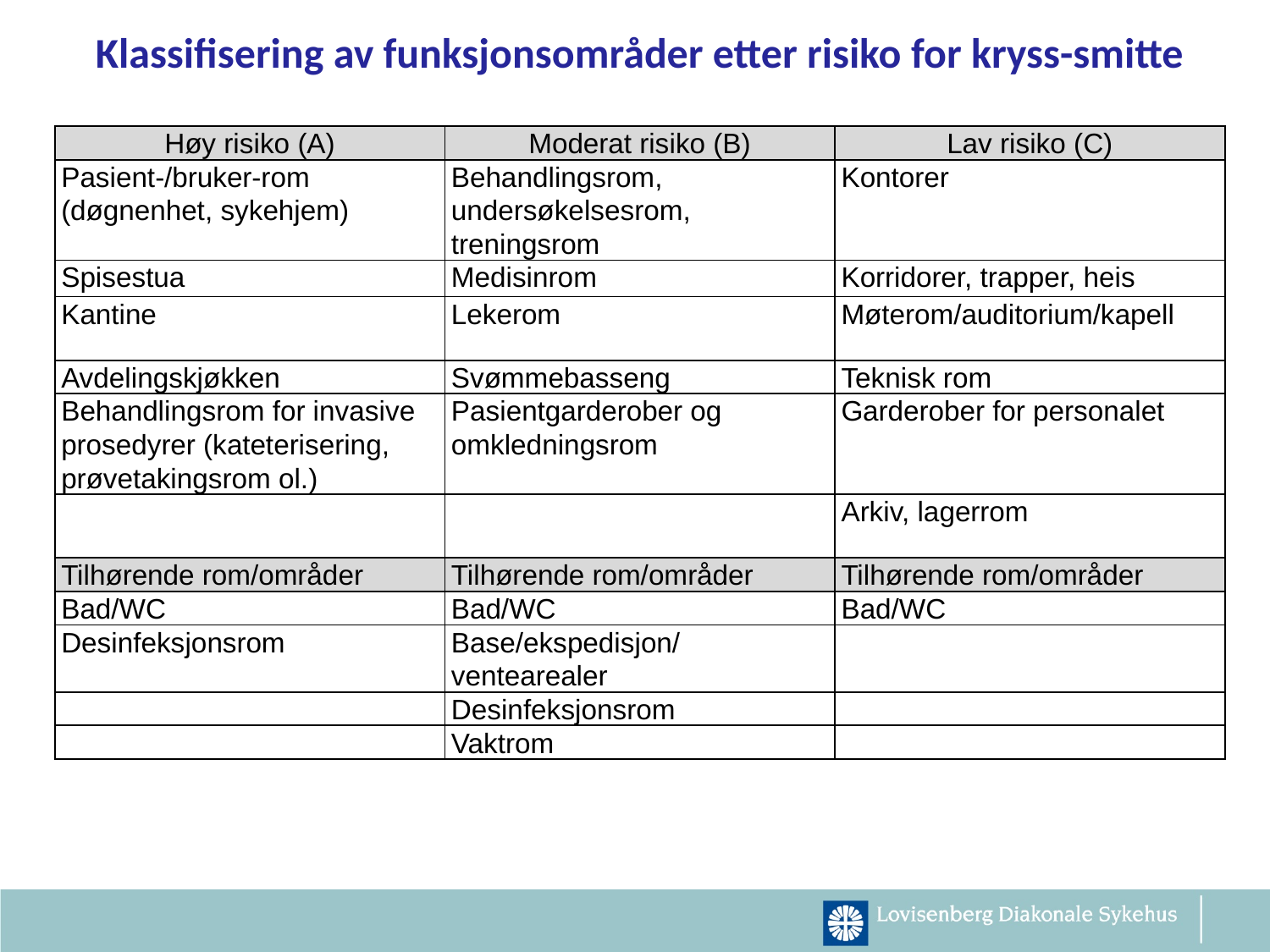

# Klassifisering av funksjonsområder etter risiko for kryss-smitte
| Høy risiko (A) | Moderat risiko (B) | Lav risiko (C) |
| --- | --- | --- |
| Pasient-/bruker-rom (døgnenhet, sykehjem) | Behandlingsrom, undersøkelsesrom, treningsrom | Kontorer |
| Spisestua | Medisinrom | Korridorer, trapper, heis |
| Kantine | Lekerom | Møterom/auditorium/kapell |
| Avdelingskjøkken | Svømmebasseng | Teknisk rom |
| Behandlingsrom for invasive prosedyrer (kateterisering, prøvetakingsrom ol.) | Pasientgarderober og omkledningsrom | Garderober for personalet |
|  |  | Arkiv, lagerrom |
| Tilhørende rom/områder | Tilhørende rom/områder | Tilhørende rom/områder |
| Bad/WC | Bad/WC | Bad/WC |
| Desinfeksjonsrom | Base/ekspedisjon/ventearealer |  |
|  | Desinfeksjonsrom |  |
|  | Vaktrom |  |